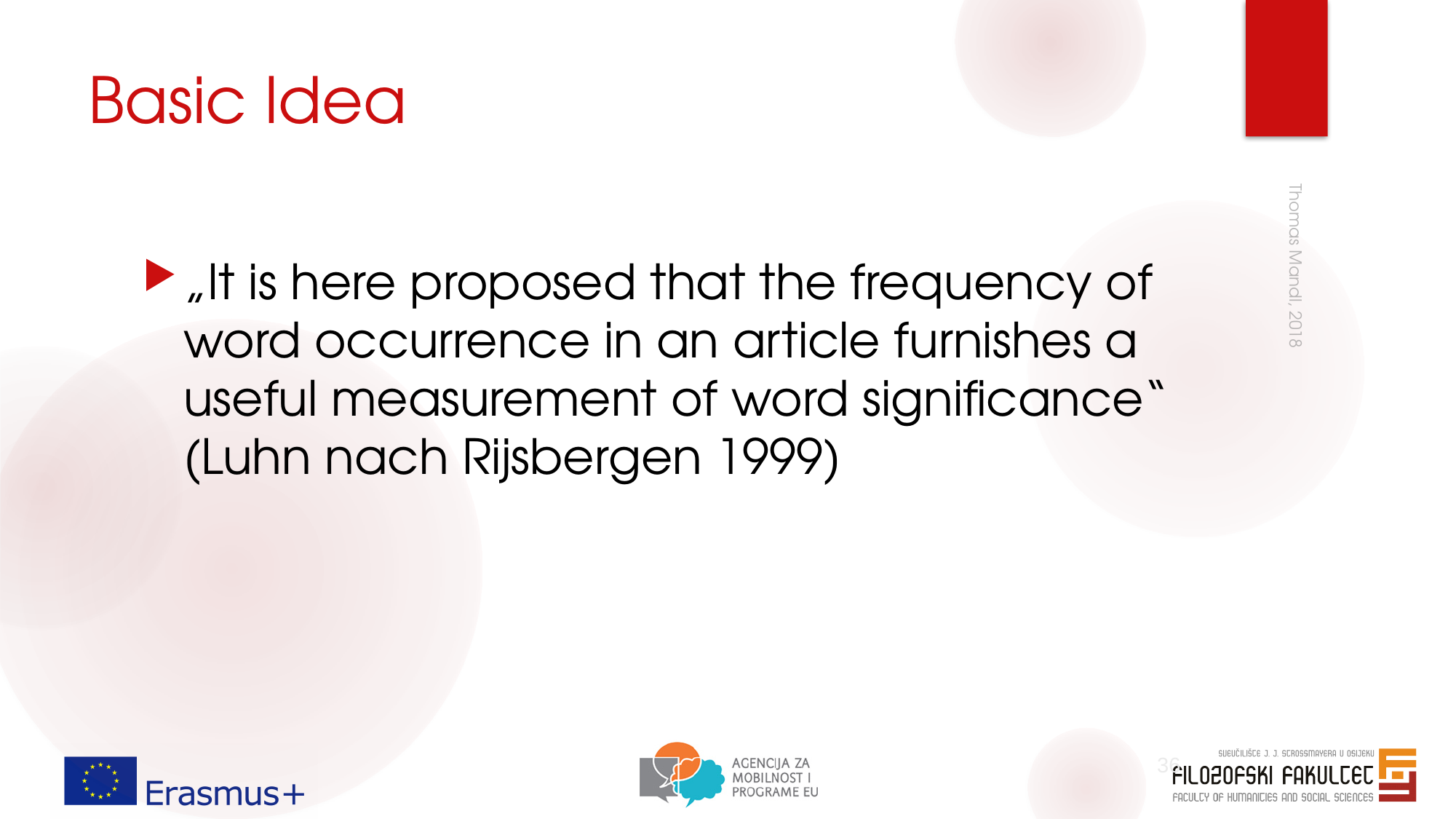

# Basic Idea
„It is here proposed that the frequency of word occurrence in an article furnishes a useful measurement of word significance“ (Luhn nach Rijsbergen 1999)

Thomas Mandl, 2018
36